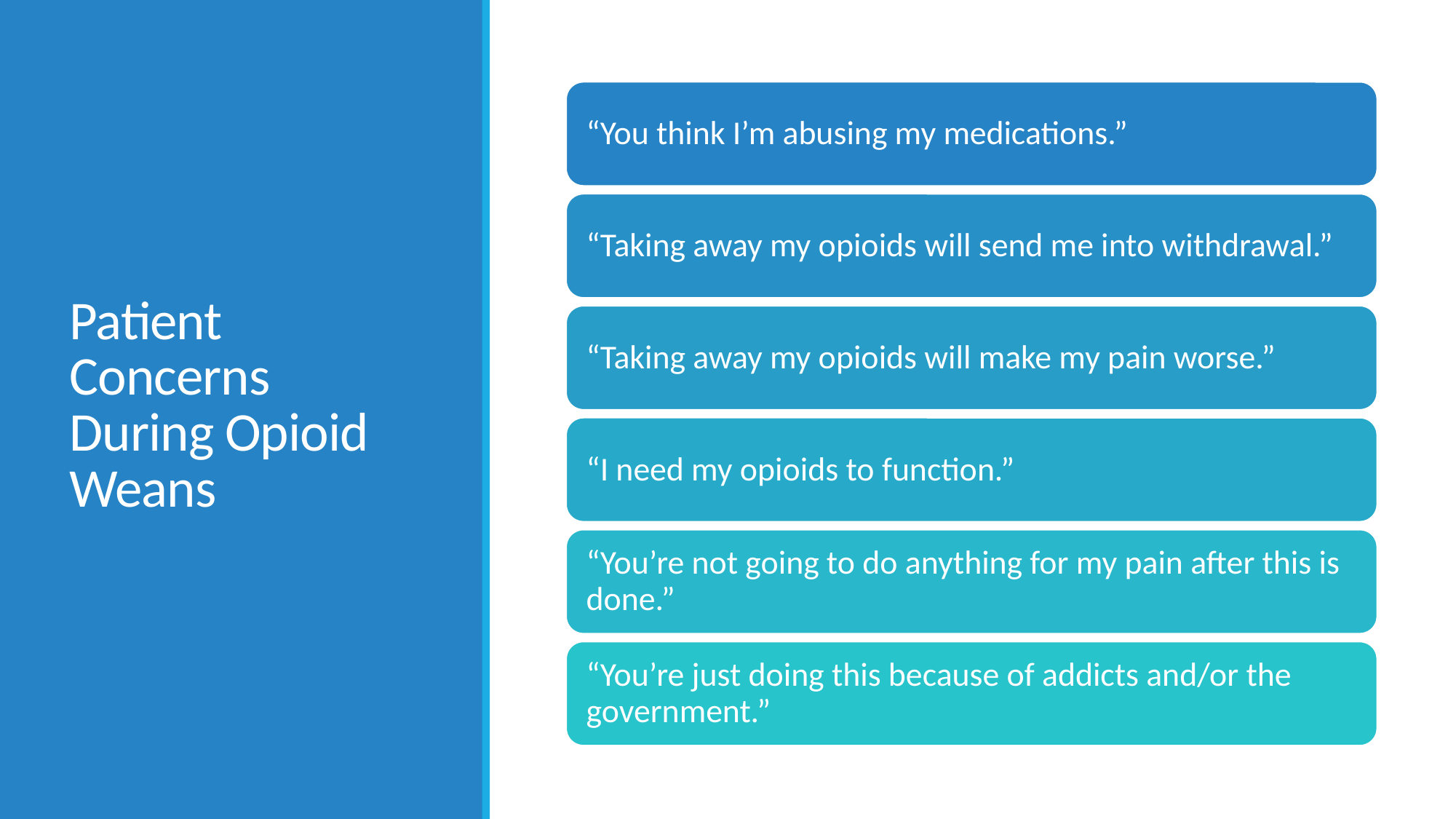

# Patient Concerns During Opioid Weans
“You think I’m abusing my medications.”
“Taking away my opioids will send me into withdrawal.”
“Taking away my opioids will make my pain worse.”
“I need my opioids to function.”
“You’re not going to do anything for my pain after this is done.”
“You’re just doing this because of addicts and/or the government.”